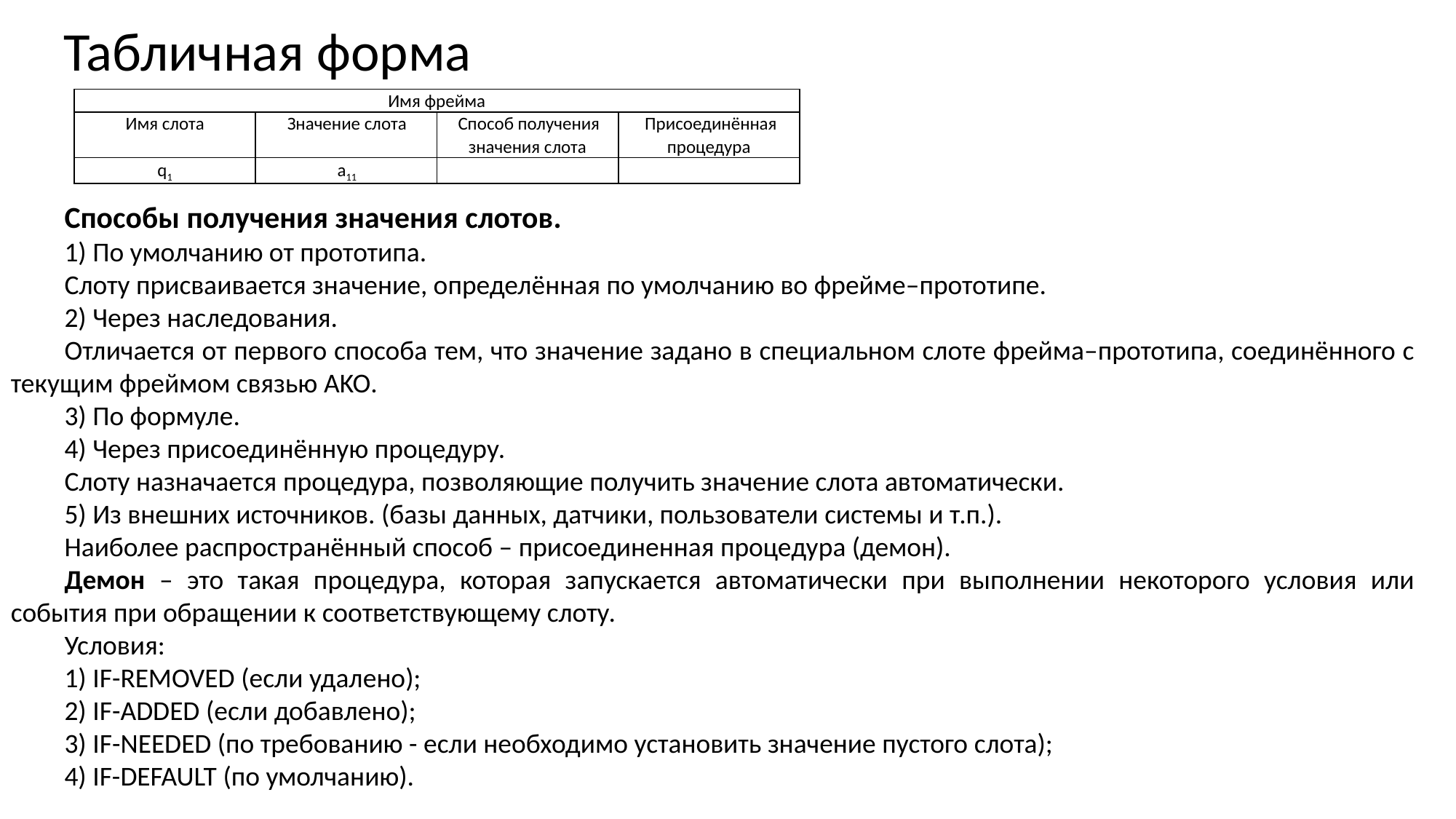

# Табличная форма
| Имя фрейма |  |  |  |
| --- | --- | --- | --- |
| Имя слота | Значение слота | Способ получения значения слота | Присоединённая процедура |
| q1 | a11 |  |  |
Способы получения значения слотов.
1) По умолчанию от прототипа.
Слоту присваивается значение, определённая по умолчанию во фрейме–прототипе.
2) Через наследования.
Отличается от первого способа тем, что значение задано в специальном слоте фрейма–прототипа, соединённого с текущим фреймом связью AKO.
3) По формуле.
4) Через присоединённую процедуру.
Слоту назначается процедура, позволяющие получить значение слота автоматически.
5) Из внешних источников. (базы данных, датчики, пользователи системы и т.п.).
Наиболее распространённый способ – присоединенная процедура (демон).
Демон – это такая процедура, которая запускается автоматически при выполнении некоторого условия или события при обращении к соответствующему слоту.
Условия:
1) IF-REMOVED (если удалено);
2) IF-ADDED (если добавлено);
3) IF-NEEDED (по требованию - если необходимо установить значение пустого слота);
4) IF-DEFAULT (по умолчанию).